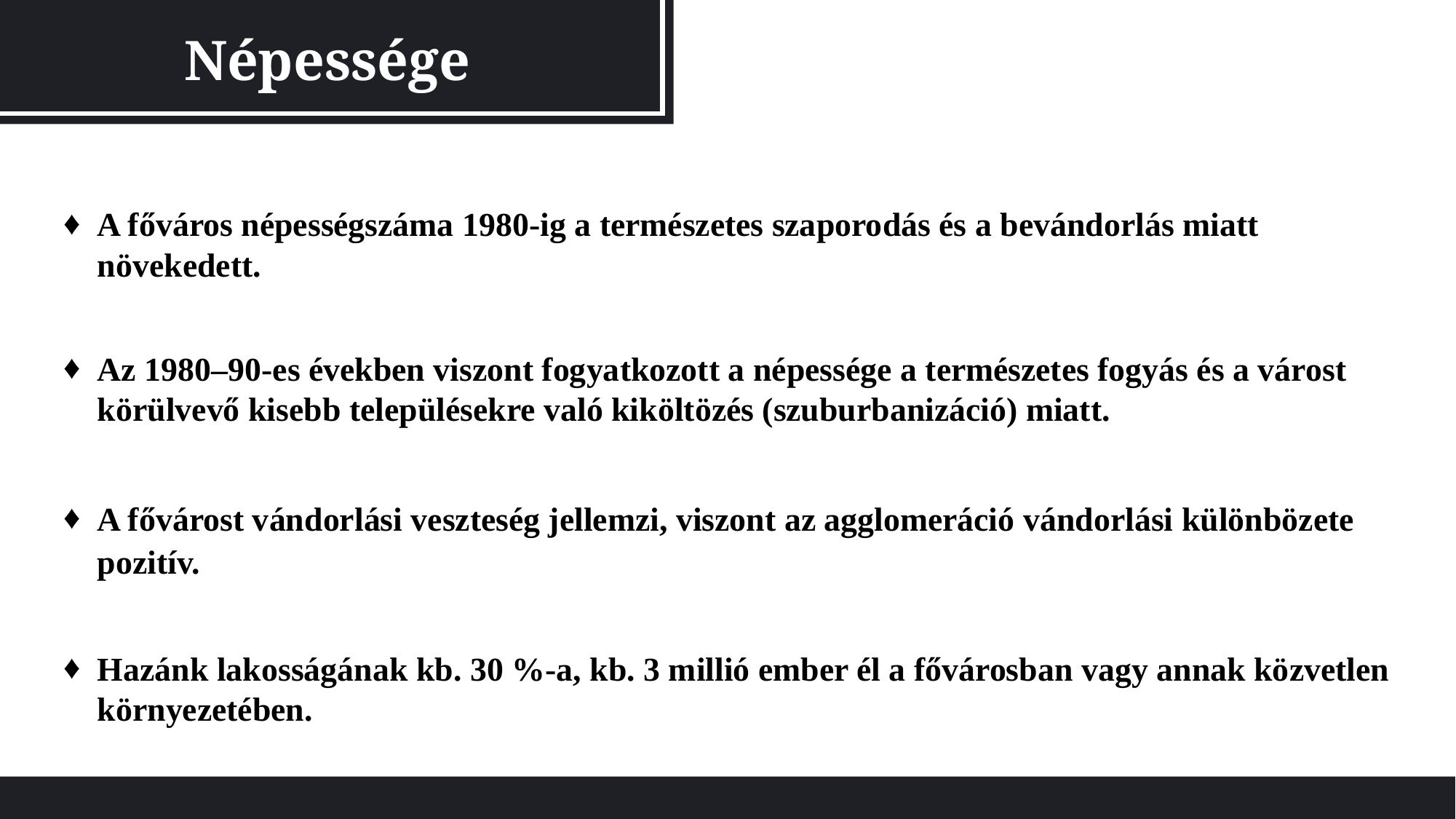

Népessége
A főváros népességszáma 1980-ig a természetes szaporodás és a bevándorlás miatt növekedett.

Az 1980–90-es években viszont fogyatkozott a népessége a természetes fogyás és a várost körülvevő kisebb településekre való kiköltözés (szuburbanizáció) miatt.

A fővárost vándorlási veszteség jellemzi, viszont az agglomeráció vándorlási különbözete pozitív.

Hazánk lakosságának kb. 30 %-a, kb. 3 millió ember él a fővárosban vagy annak közvetlen környezetében.